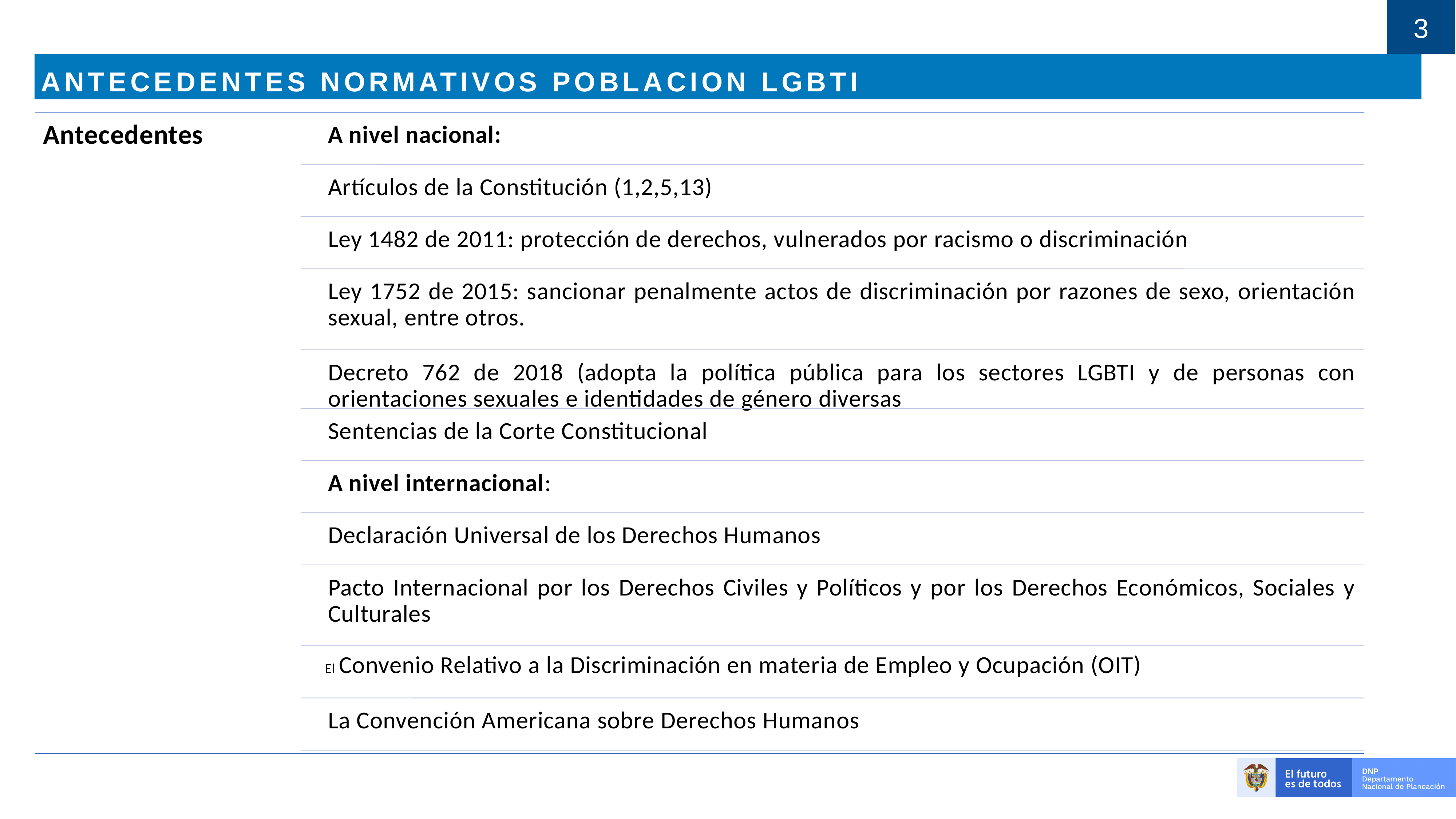

3
ANTECEDENTES NORMATIVOS POBLACION lgbti
Antecedentes
A nivel nacional:
Artículos de la Constitución (1,2,5,13)
Ley 1482 de 2011: protección de derechos, vulnerados por racismo o discriminación
Ley 1752 de 2015: sancionar penalmente actos de discriminación por razones de sexo, orientación sexual, entre otros.
Decreto 762 de 2018 (adopta la política pública para los sectores LGBTI y de personas con orientaciones sexuales e identidades de género diversas
Sentencias de la Corte Constitucional
A nivel internacional:
Declaración Universal de los Derechos Humanos
Pacto Internacional por los Derechos Civiles y Políticos y por los Derechos Económicos, Sociales y Culturales
El Convenio Relativo a la Discriminación en materia de Empleo y Ocupación (OIT)
La Convención Americana sobre Derechos Humanos